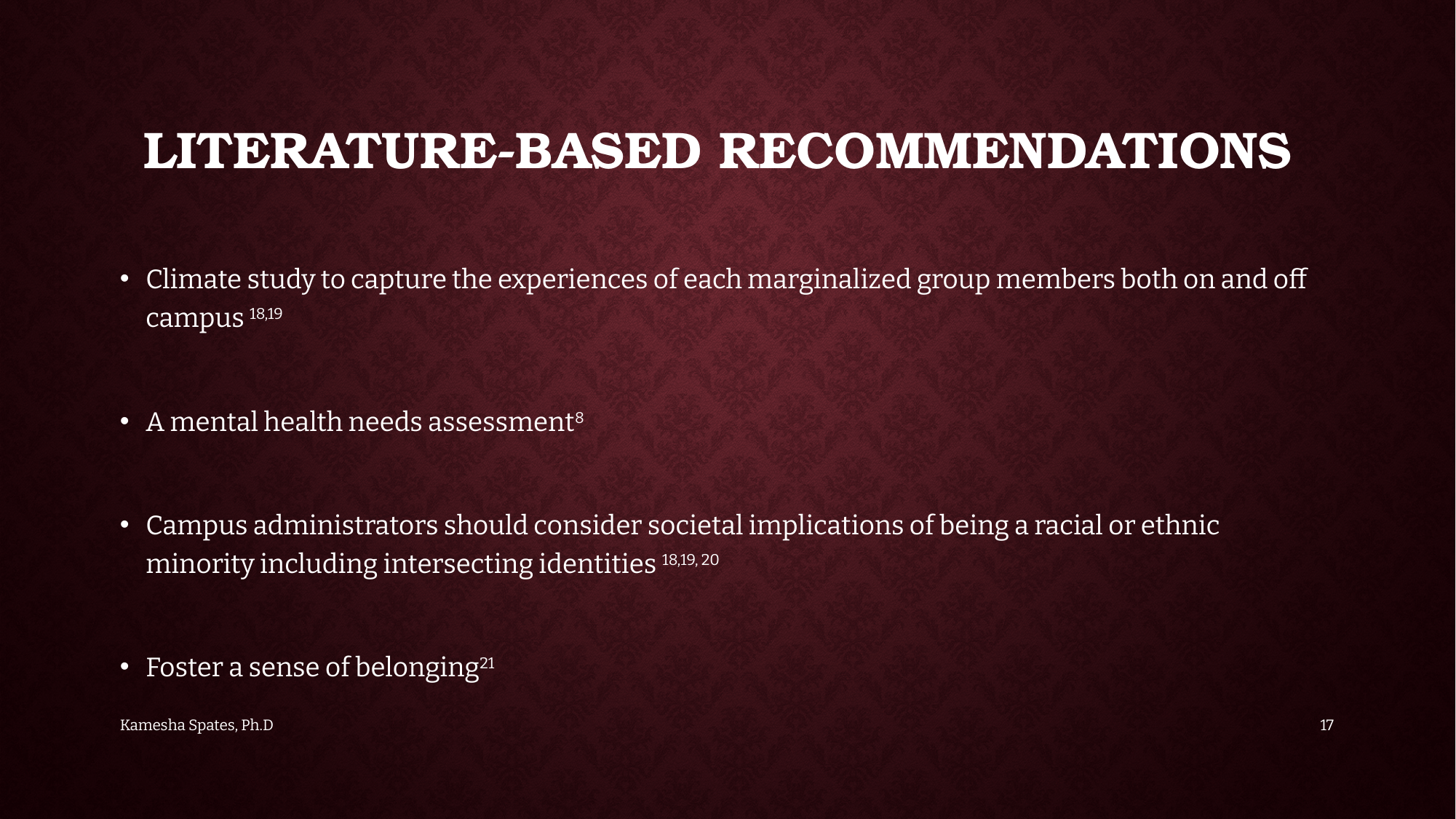

# Literature-based recommendations
Climate study to capture the experiences of each marginalized group members both on and off campus 18,19

A mental health needs assessment8

Campus administrators should consider societal implications of being a racial or ethnic minority including intersecting identities 18,19, 20

Foster a sense of belonging21
Kamesha Spates, Ph.D
17